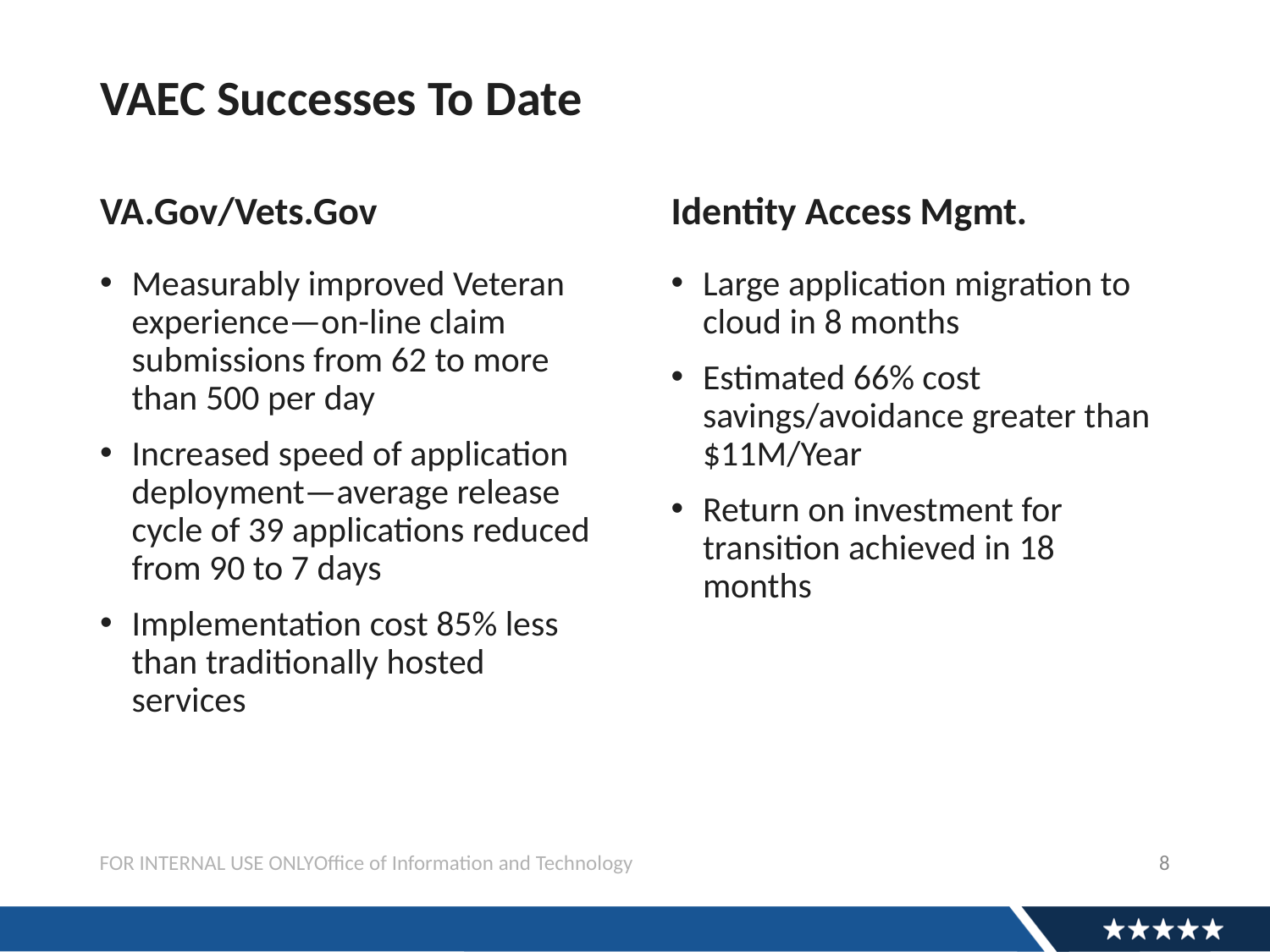

# VAEC Successes To Date
Identity Access Mgmt.
VA.Gov/Vets.Gov
Measurably improved Veteran experience—on-line claim submissions from 62 to more than 500 per day
Increased speed of application deployment—average release cycle of 39 applications reduced from 90 to 7 days
Implementation cost 85% less than traditionally hosted services
Large application migration to cloud in 8 months
Estimated 66% cost savings/avoidance greater than $11M/Year
Return on investment for transition achieved in 18 months
FOR INTERNAL USE ONLY		Office of Information and Technology
8